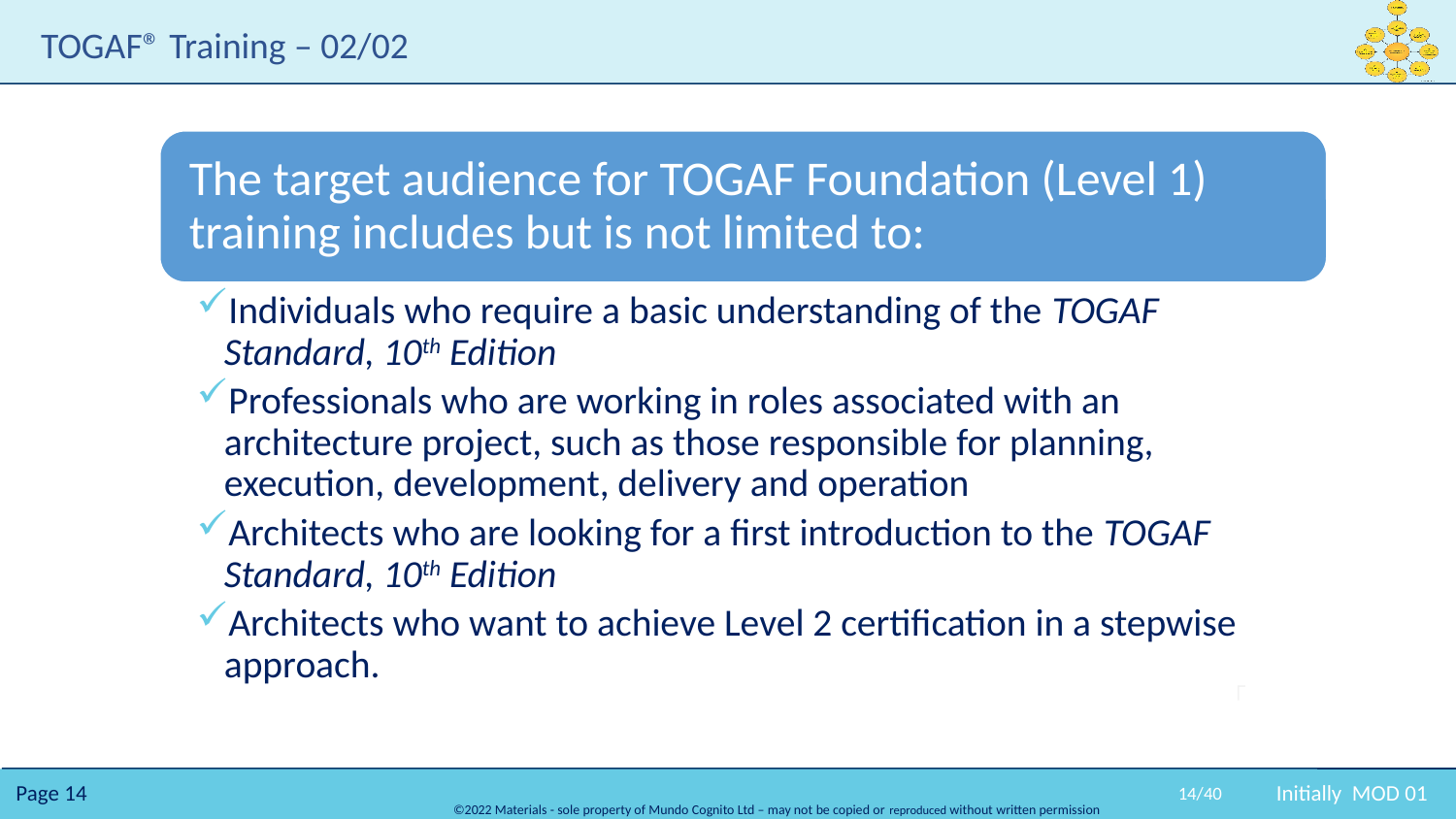

# TOGAF® Training – 02/02
The target audience for TOGAF Foundation (Level 1) training includes but is not limited to:
Individuals who require a basic understanding of the TOGAF Standard, 10th Edition
Professionals who are working in roles associated with an architecture project, such as those responsible for planning, execution, development, delivery and operation
Architects who are looking for a first introduction to the TOGAF Standard, 10th Edition
Architects who want to achieve Level 2 certification in a stepwise approach.
14/40
Initially  MOD 01